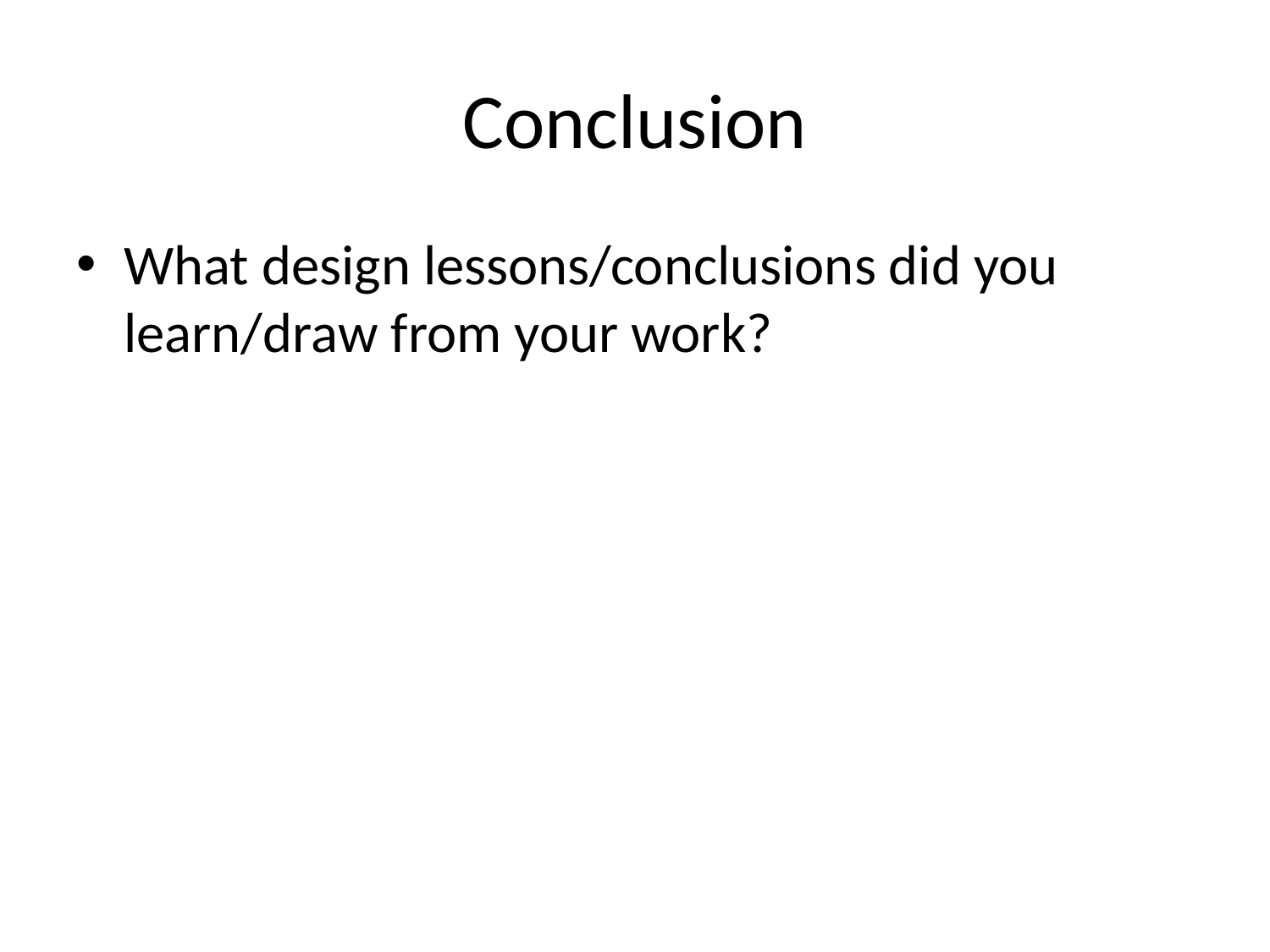

# Conclusion
What design lessons/conclusions did you learn/draw from your work?